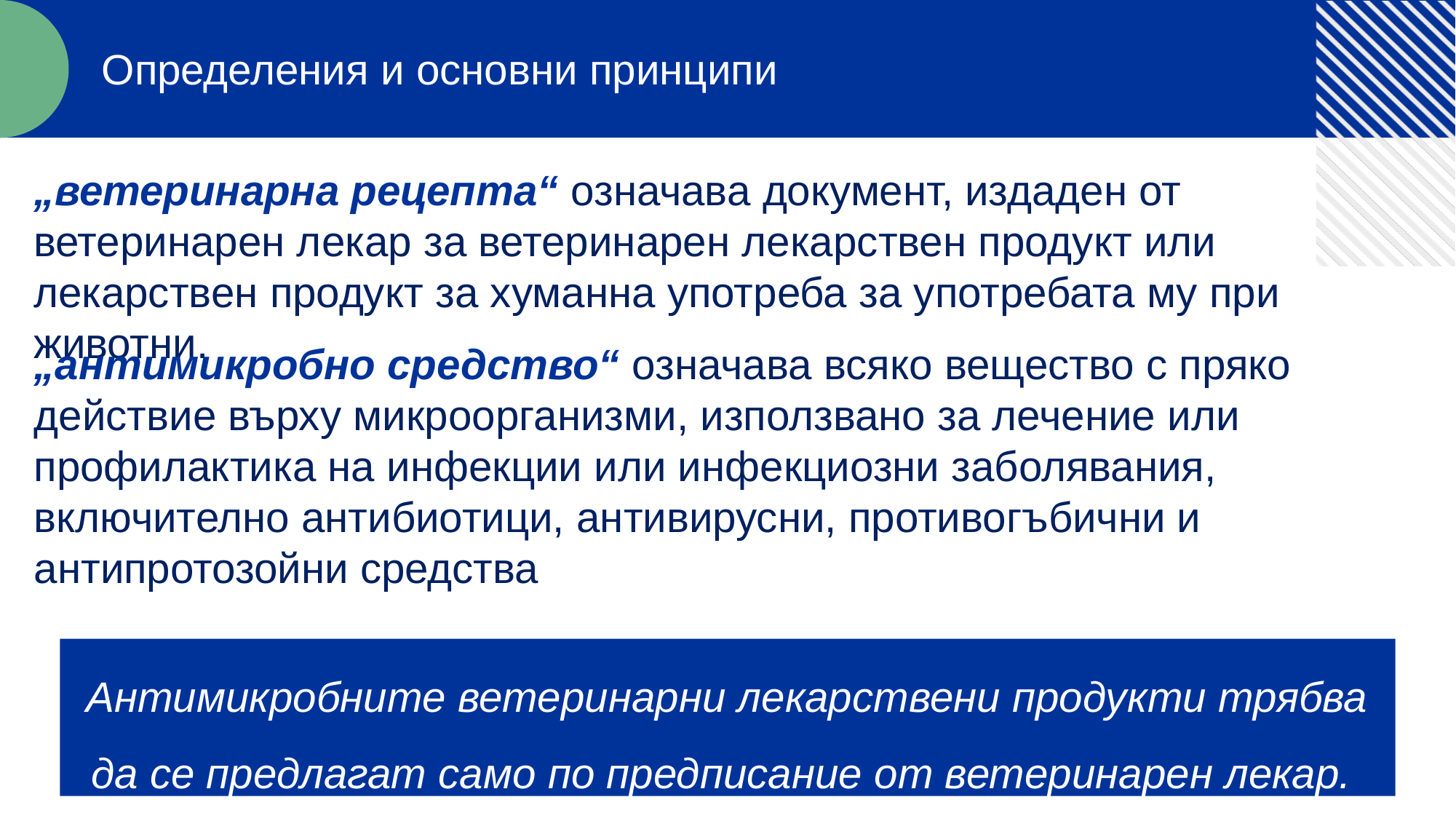

Определения и основни принципи
„ветеринарна рецепта“ означава документ, издаден от ветеринарен лекар за ветеринарен лекарствен продукт или лекарствен продукт за хуманна употреба за употребата му при животни.

„антимикробно средство“ означава всяко вещество с пряко действие върху микроорганизми, използвано за лечение или профилактика на инфекции или инфекциозни заболявания, включително антибиотици, антивирусни, противогъбични и антипротозойни средства

Антимикробните ветеринарни лекарствени продукти трябва да се предлагат само по предписание от ветеринарен лекар.